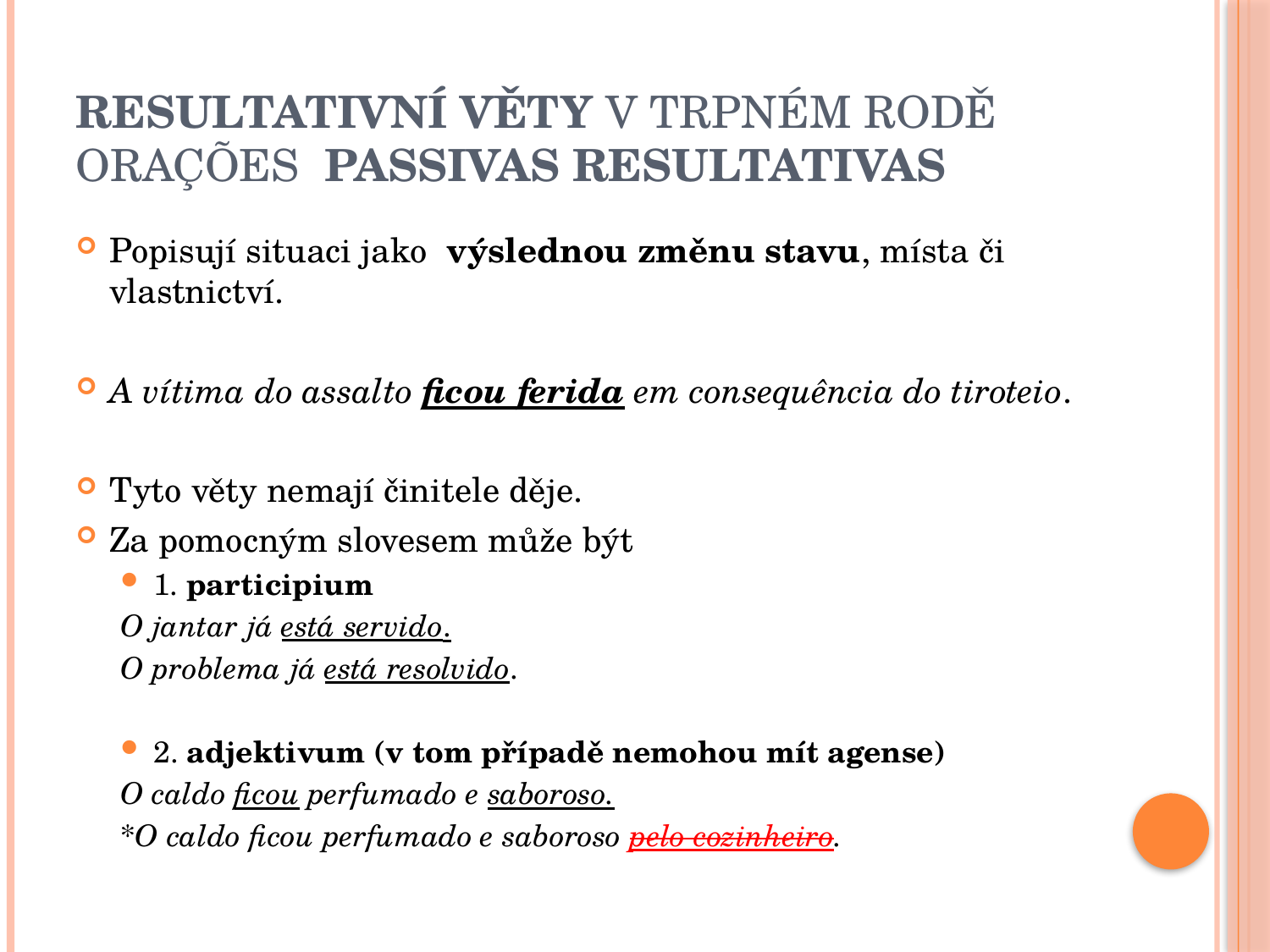

# Resultativní věty v trpném rodě orações  passivas resultativas
Popisují situaci jako  výslednou změnu stavu, místa či vlastnictví.

A vítima do assalto ficou ferida em consequência do tiroteio.

Tyto věty nemají činitele děje.
Za pomocným slovesem může být
1. participium
O jantar já está servido.
O problema já está resolvido.

2. adjektivum (v tom případě nemohou mít agense)
O caldo ficou perfumado e saboroso.
*O caldo ficou perfumado e saboroso pelo cozinheiro.